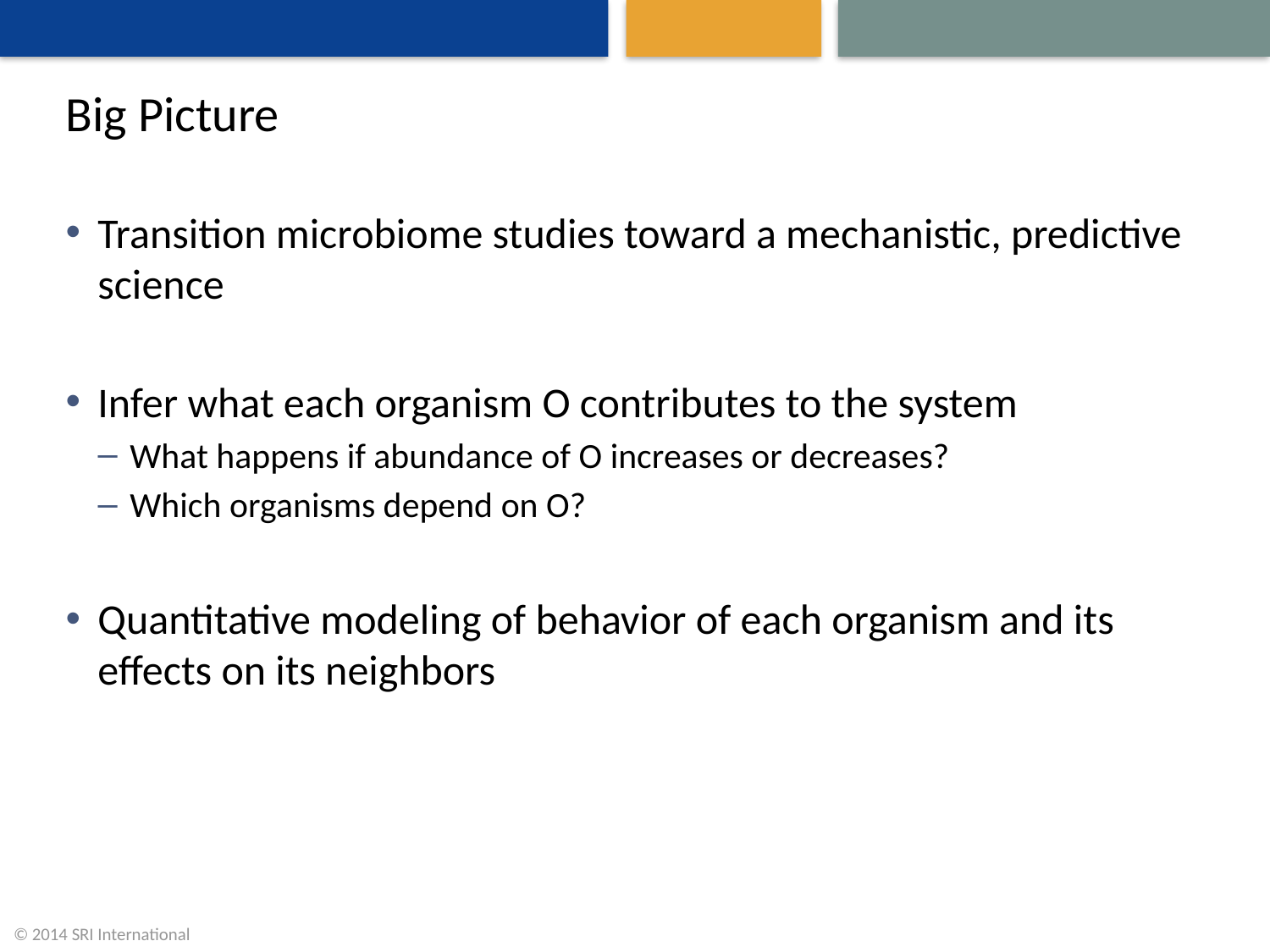

# Big Picture
Transition microbiome studies toward a mechanistic, predictive science

Infer what each organism O contributes to the system
What happens if abundance of O increases or decreases?
Which organisms depend on O?

Quantitative modeling of behavior of each organism and its effects on its neighbors